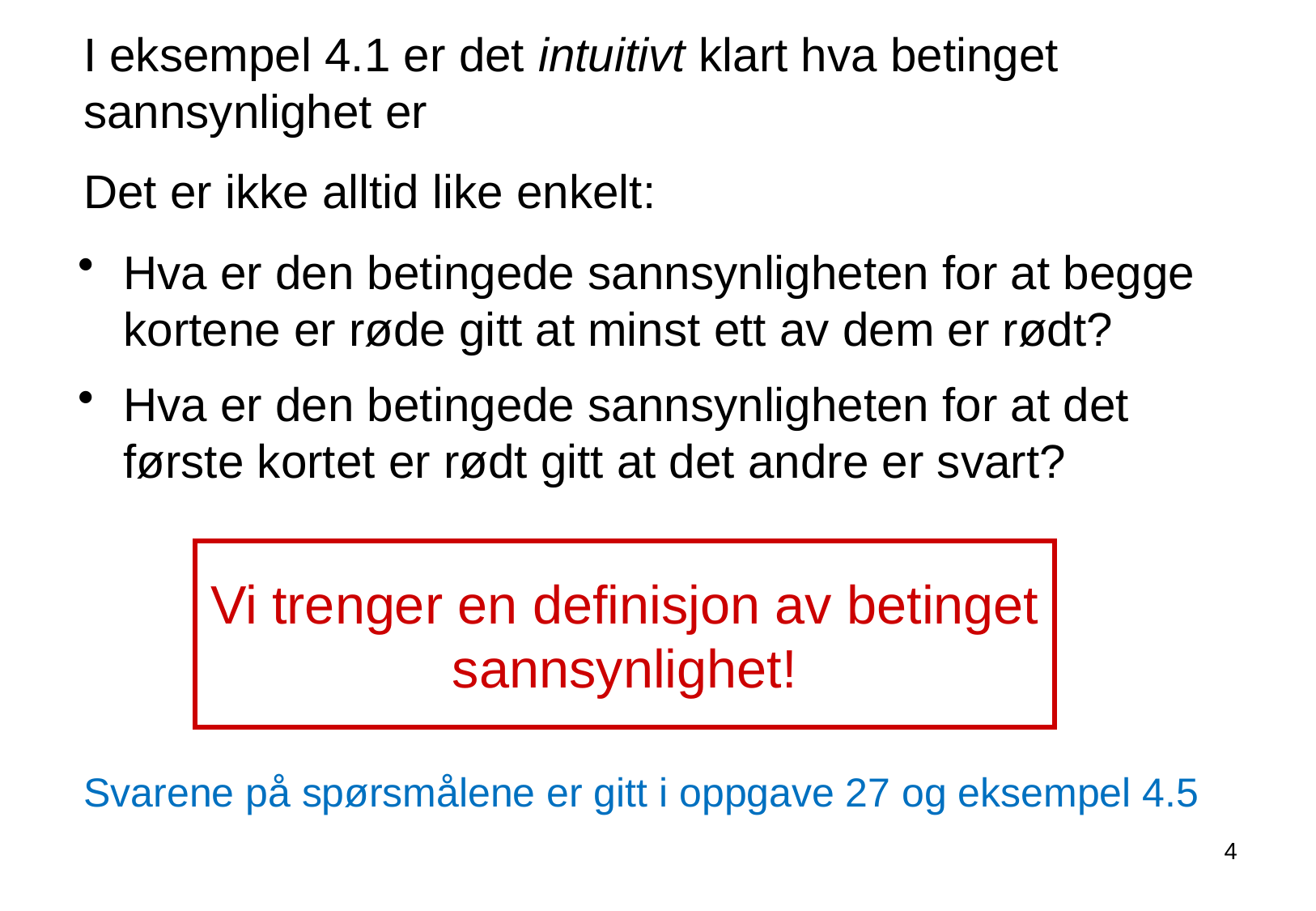

I eksempel 4.1 er det intuitivt klart hva betinget sannsynlighet er
Det er ikke alltid like enkelt:
Hva er den betingede sannsynligheten for at begge kortene er røde gitt at minst ett av dem er rødt?
Hva er den betingede sannsynligheten for at det første kortet er rødt gitt at det andre er svart?
Vi trenger en definisjon av betinget sannsynlighet!
Svarene på spørsmålene er gitt i oppgave 27 og eksempel 4.5
4